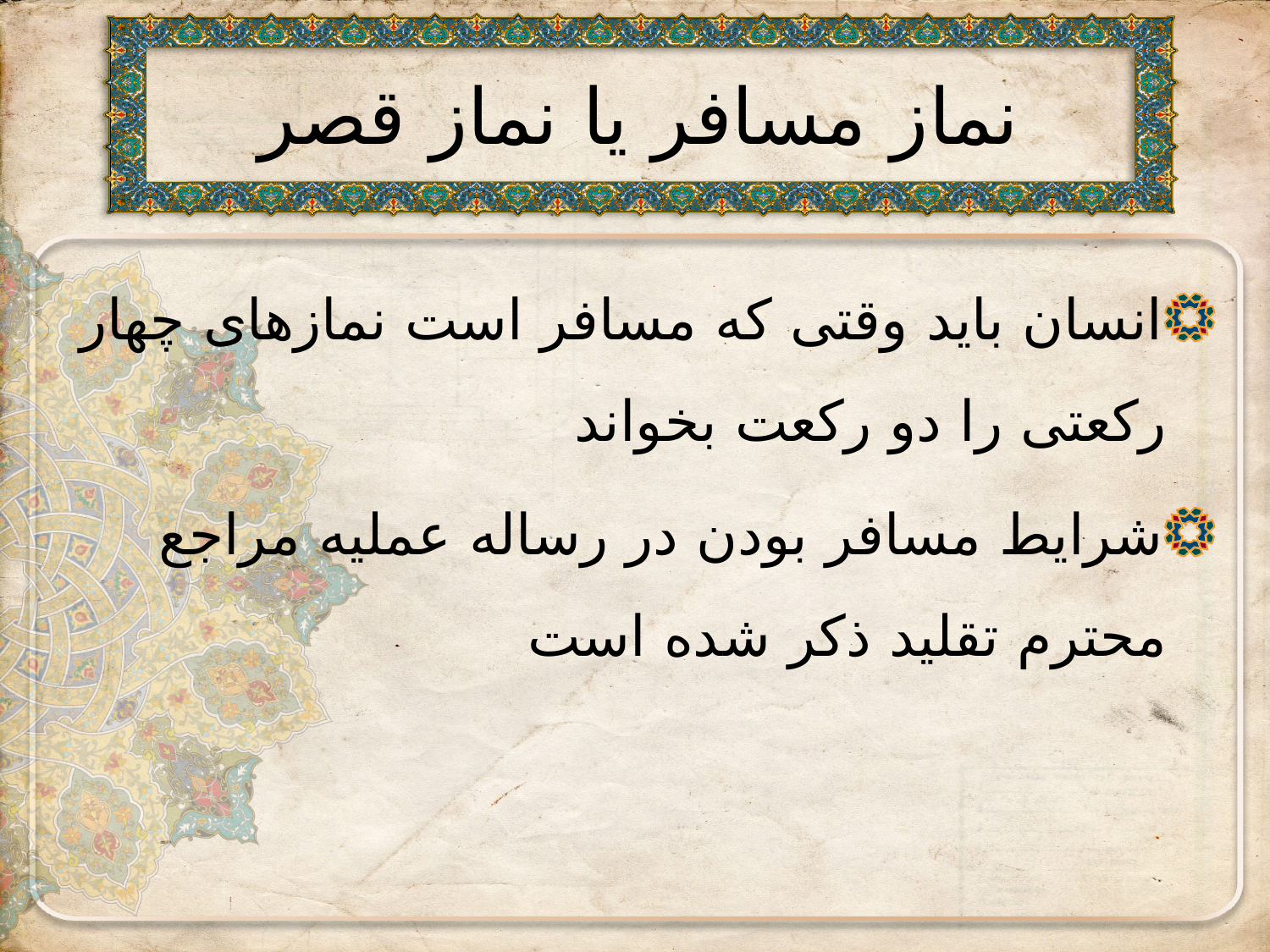

# نماز مسافر یا نماز قصر
انسان باید وقتی که مسافر است نمازهای چهار رکعتی را دو رکعت بخواند
شرایط مسافر بودن در رساله عملیه مراجع محترم تقلید ذکر شده است